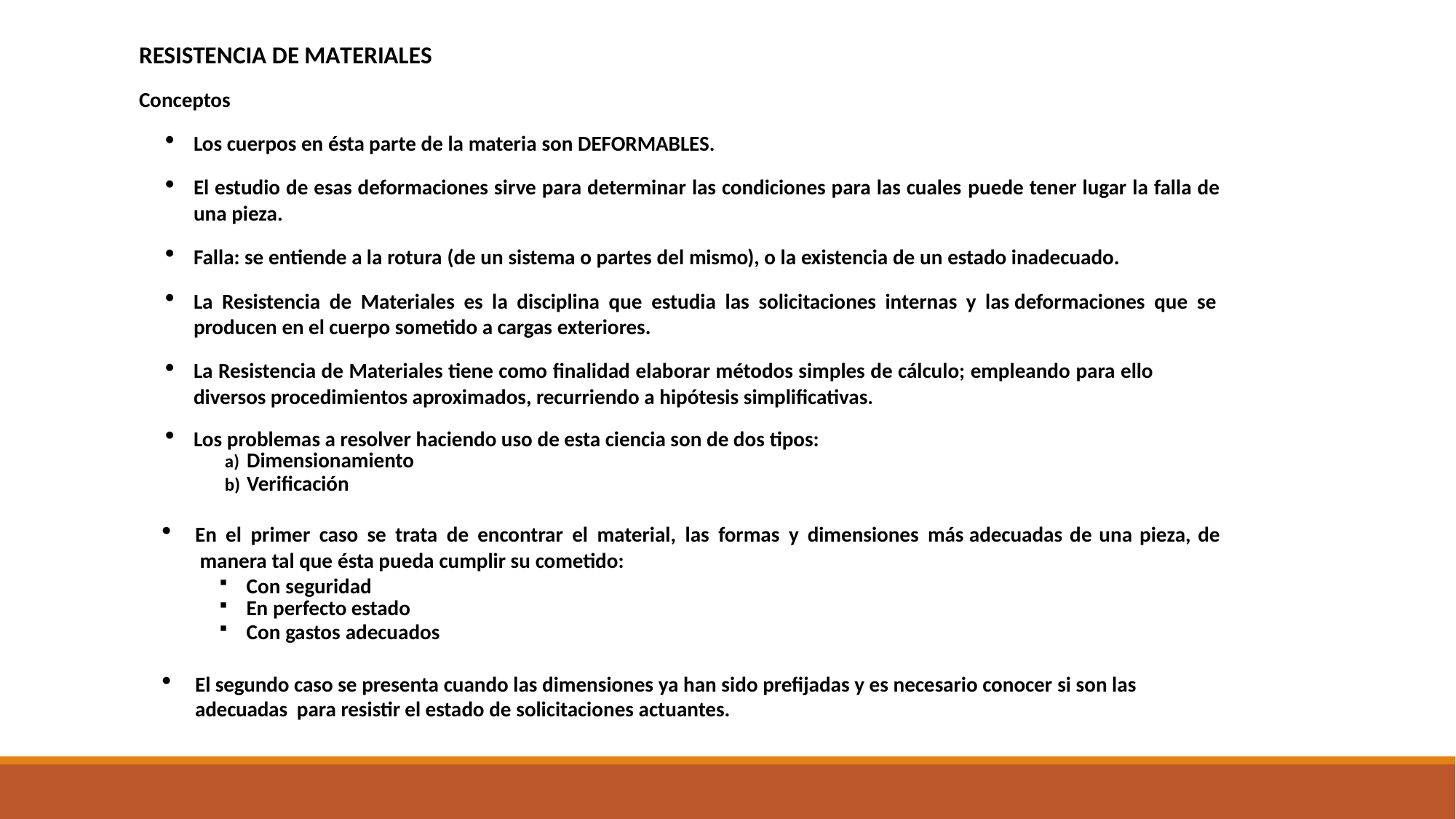

RESISTENCIA DE MATERIALES
Conceptos
Los cuerpos en ésta parte de la materia son DEFORMABLES.
El estudio de esas deformaciones sirve para determinar las condiciones para las cuales puede tener lugar la falla de  una pieza.
Falla: se entiende a la rotura (de un sistema o partes del mismo), o la existencia de un estado inadecuado.
La Resistencia de Materiales es la disciplina que estudia las solicitaciones internas y las deformaciones que se  producen en el cuerpo sometido a cargas exteriores.
La Resistencia de Materiales tiene como finalidad elaborar métodos simples de cálculo; empleando para ello  diversos procedimientos aproximados, recurriendo a hipótesis simplificativas.
Los problemas a resolver haciendo uso de esta ciencia son de dos tipos:
Dimensionamiento
Verificación

En el primer caso se trata de encontrar el material, las formas y dimensiones más adecuadas de una pieza, de  manera tal que ésta pueda cumplir su cometido:
Con seguridad
En perfecto estado
Con gastos adecuados

El segundo caso se presenta cuando las dimensiones ya han sido prefijadas y es necesario conocer si son las adecuadas  para resistir el estado de solicitaciones actuantes.